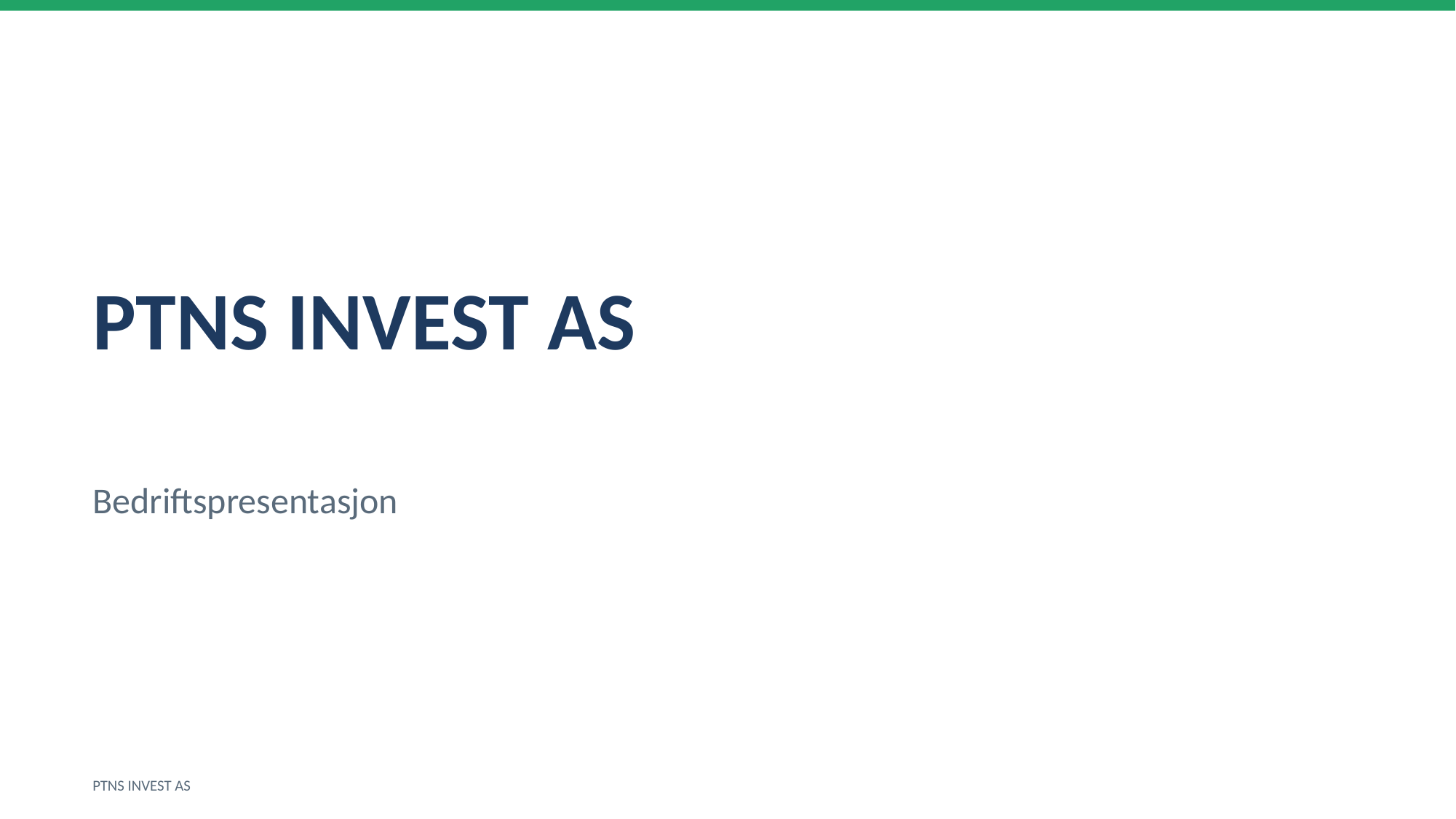

PTNS INVEST AS
Bedriftspresentasjon
PTNS INVEST AS